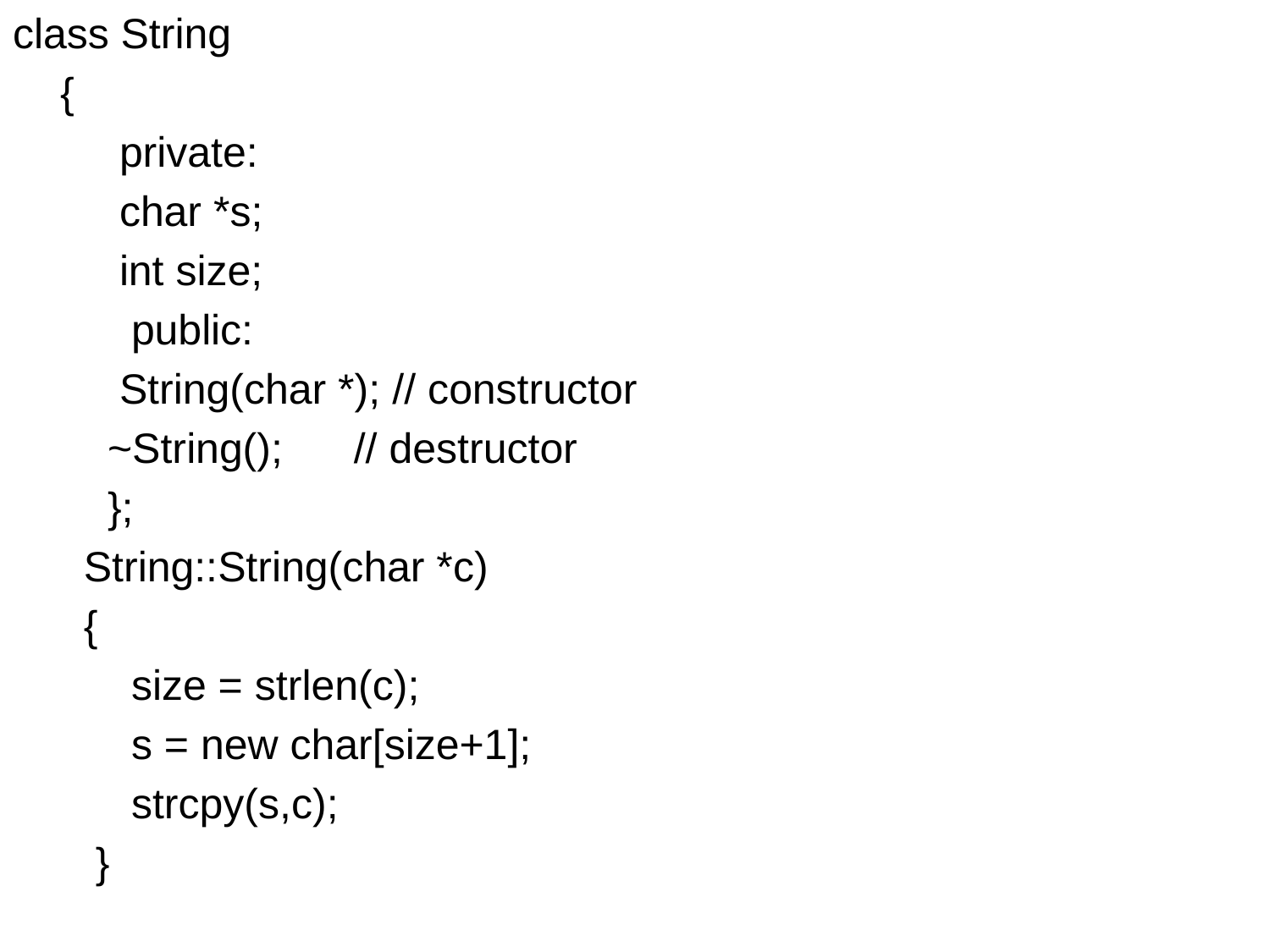

class String
    {
         private:
         char *s;
         int size;
          public:
         String(char *); // constructor
        ~String();      // destructor
        };
      String::String(char *c)
      {
          size = strlen(c);
          s = new char[size+1];
          strcpy(s,c);
       }